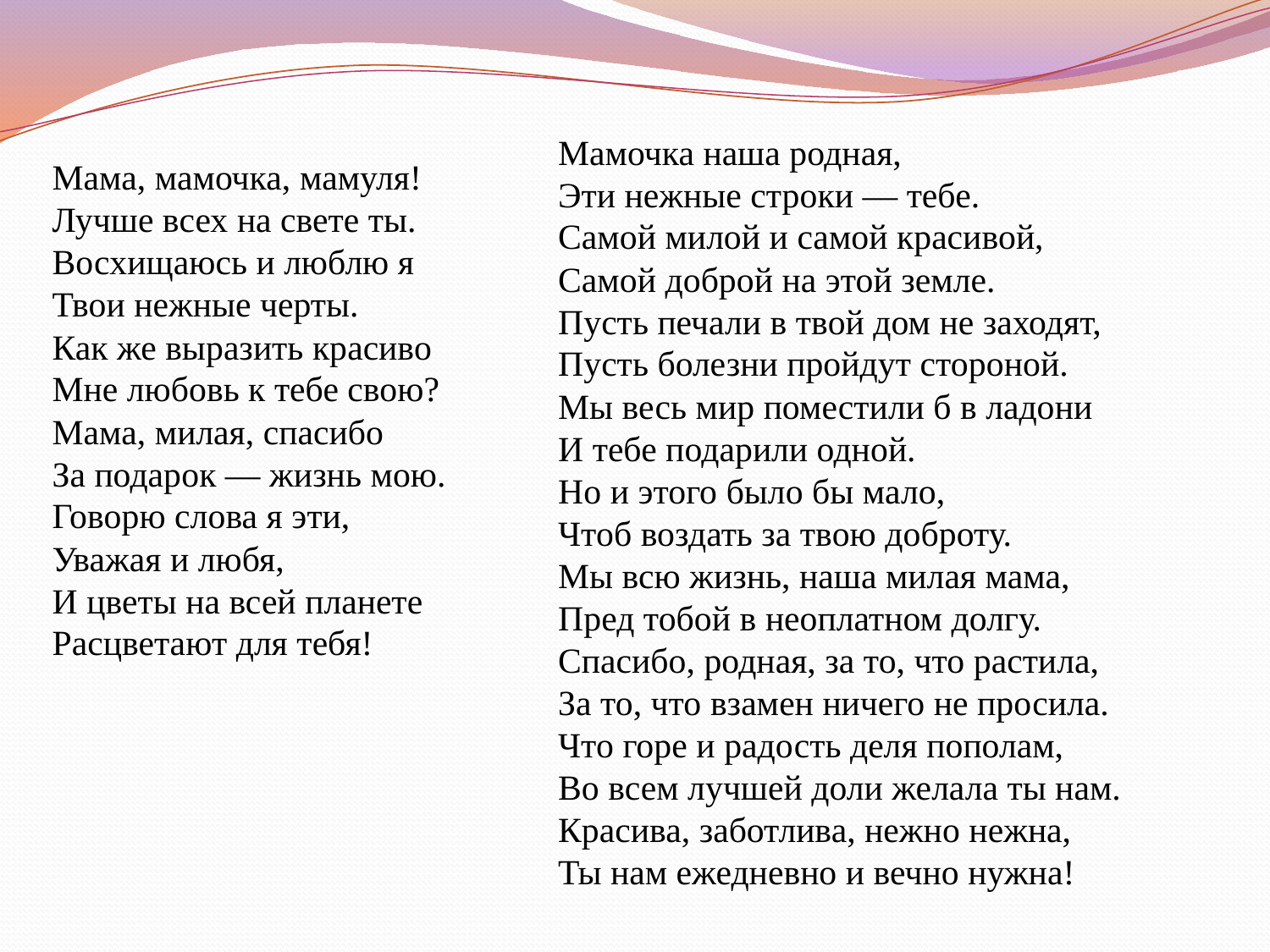

Мамочка наша родная,
Эти нежные строки — тебе.
Самой милой и самой красивой,
Самой доброй на этой земле.
Пусть печали в твой дом не заходят,
Пусть болезни пройдут стороной.
Мы весь мир поместили б в ладони
И тебе подарили одной.
Но и этого было бы мало,
Чтоб воздать за твою доброту.
Мы всю жизнь, наша милая мама,
Пред тобой в неоплатном долгу.
Спасибо, родная, за то, что растила,
За то, что взамен ничего не просила.
Что горе и радость деля пополам,
Во всем лучшей доли желала ты нам.
Красива, заботлива, нежно нежна,
Ты нам ежедневно и вечно нужна!
Мама, мамочка, мамуля!
Лучше всех на свете ты.
Восхищаюсь и люблю я
Твои нежные черты.
Как же выразить красиво
Мне любовь к тебе свою?
Мама, милая, спасибо
За подарок — жизнь мою.
Говорю слова я эти,
Уважая и любя,
И цветы на всей планете
Расцветают для тебя!